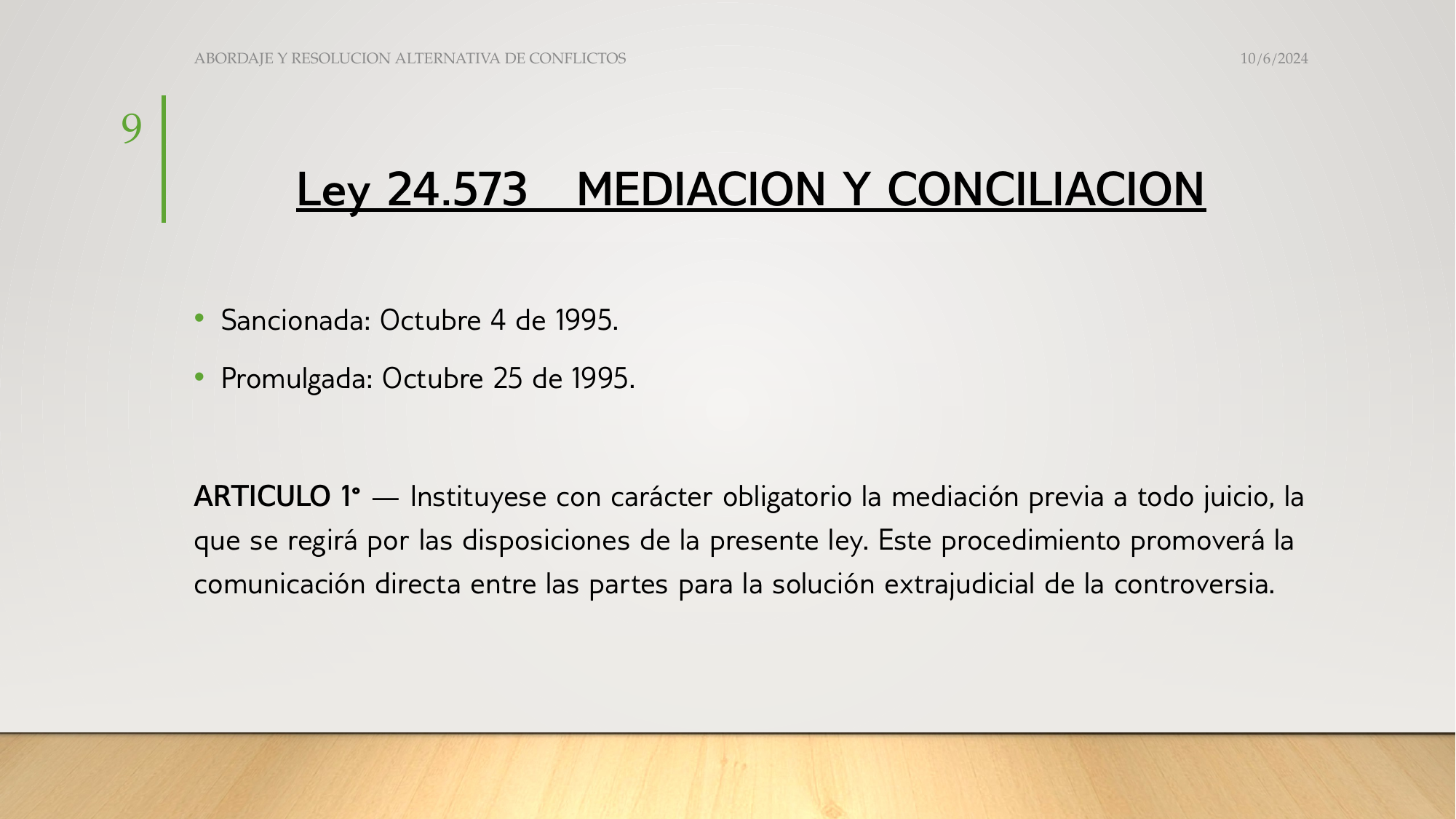

ABORDAJE Y RESOLUCION ALTERNATIVA DE CONFLICTOS
10/6/2024
9
# Ley 24.573   MEDIACION Y CONCILIACION
Sancionada: Octubre 4 de 1995.
Promulgada: Octubre 25 de 1995.

ARTICULO 1° — Instituyese con carácter obligatorio la mediación previa a todo juicio, la que se regirá por las disposiciones de la presente ley. Este procedimiento promoverá la comunicación directa entre las partes para la solución extrajudicial de la controversia.